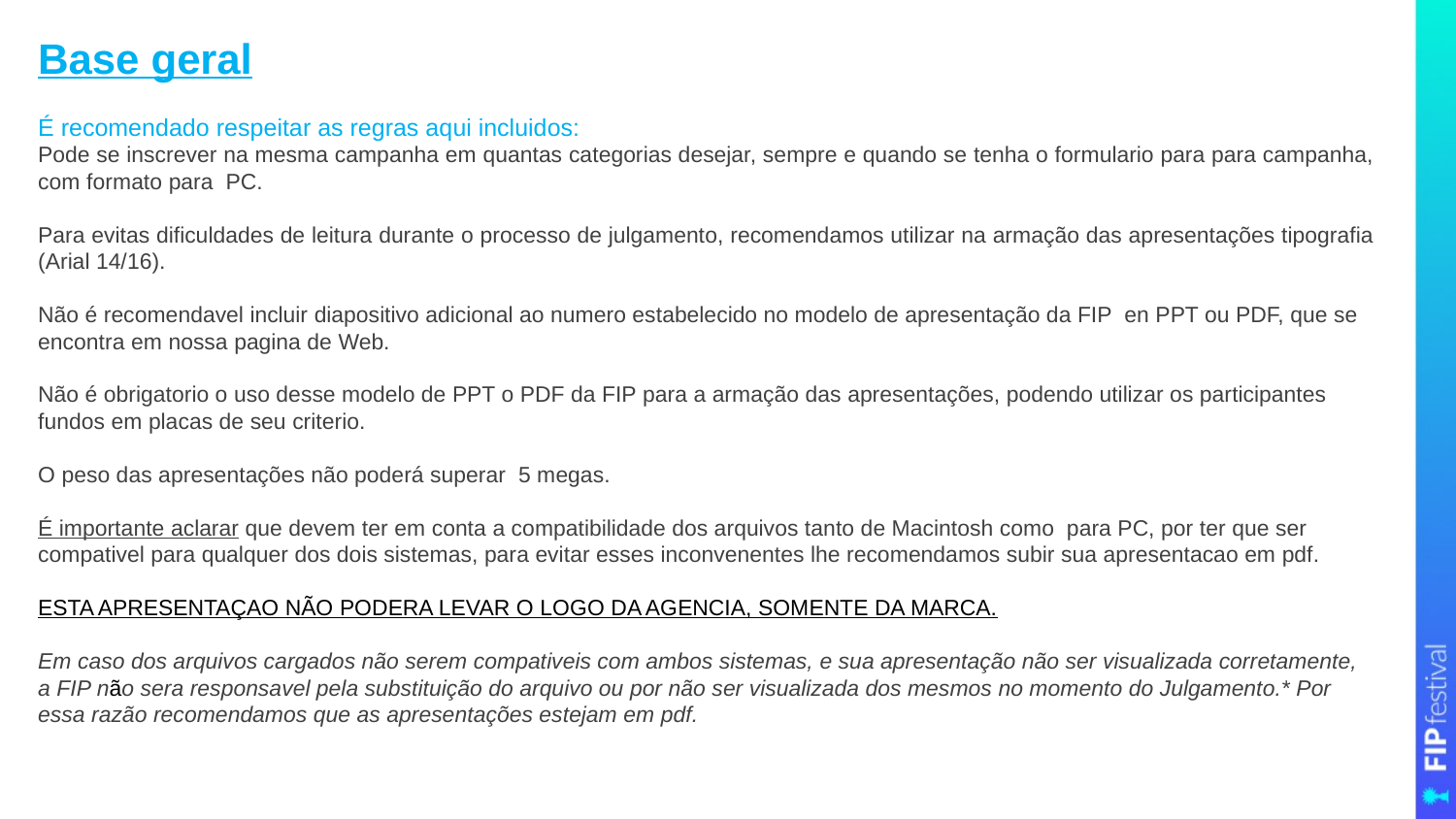

Base geral

É recomendado respeitar as regras aqui incluidos:
Pode se inscrever na mesma campanha em quantas categorias desejar, sempre e quando se tenha o formulario para para campanha, com formato para  PC.

Para evitas dificuldades de leitura durante o processo de julgamento, recomendamos utilizar na armação das apresentações tipografia (Arial 14/16).

Não é recomendavel incluir diapositivo adicional ao numero estabelecido no modelo de apresentação da FIP  en PPT ou PDF, que se encontra em nossa pagina de Web.

Não é obrigatorio o uso desse modelo de PPT o PDF da FIP para a armação das apresentações, podendo utilizar os participantes fundos em placas de seu criterio.
O peso das apresentações não poderá superar  5 megas.

É importante aclarar que devem ter em conta a compatibilidade dos arquivos tanto de Macintosh como  para PC, por ter que ser compativel para qualquer dos dois sistemas, para evitar esses inconvenentes lhe recomendamos subir sua apresentacao em pdf.
ESTA APRESENTAÇAO NÃO PODERA LEVAR O LOGO DA AGENCIA, SOMENTE DA MARCA.

Em caso dos arquivos cargados não serem compativeis com ambos sistemas, e sua apresentação não ser visualizada corretamente, a FIP não sera responsavel pela substituição do arquivo ou por não ser visualizada dos mesmos no momento do Julgamento.* Por essa razão recomendamos que as apresentações estejam em pdf.